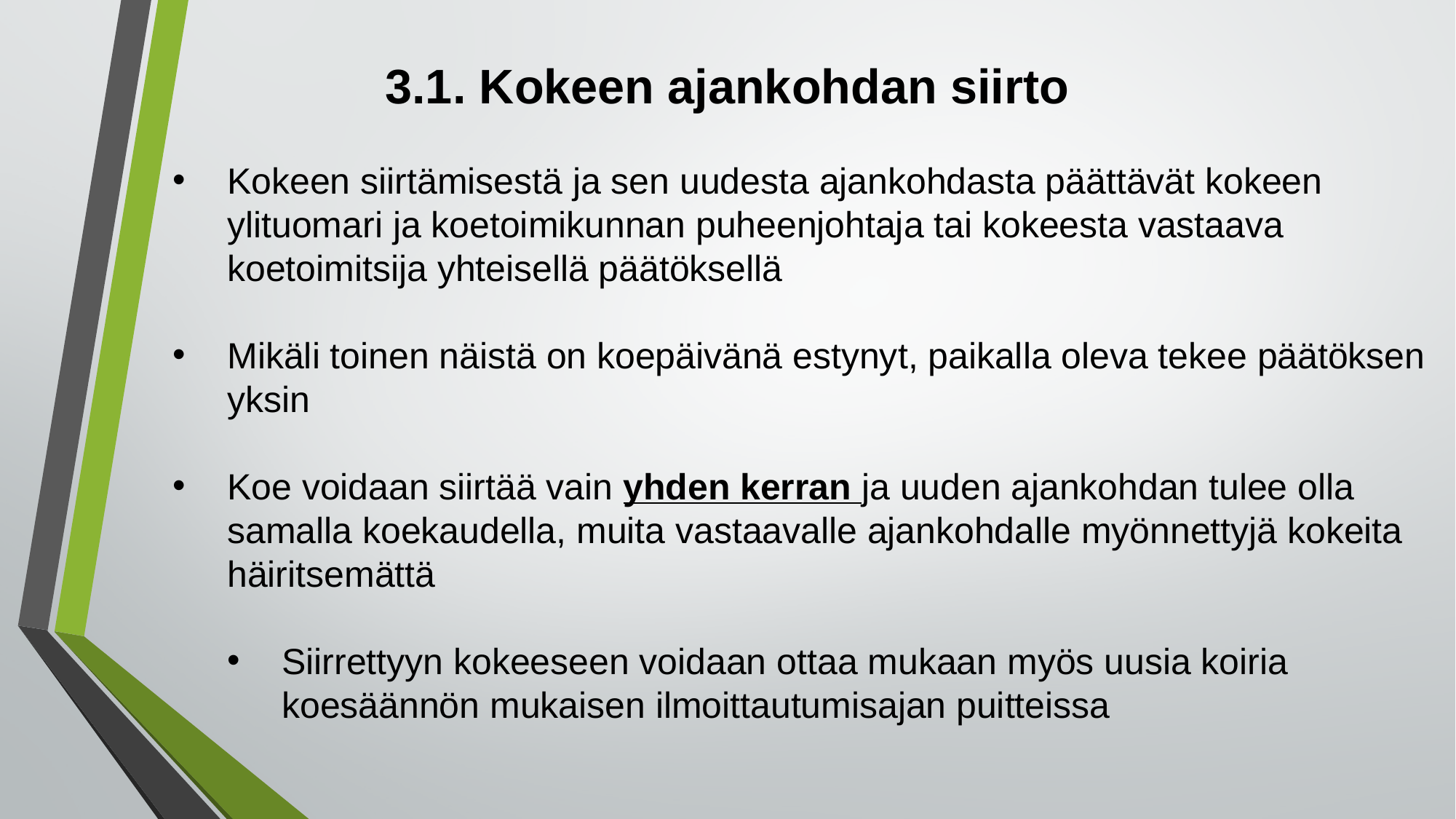

# 3.1. Kokeen ajankohdan siirto
Kokeen siirtämisestä ja sen uudesta ajankohdasta päättävät kokeen ylituomari ja koetoimikunnan puheenjohtaja tai kokeesta vastaava koetoimitsija yhteisellä päätöksellä

Mikäli toinen näistä on koepäivänä estynyt, paikalla oleva tekee päätöksen yksin

Koe voidaan siirtää vain yhden kerran ja uuden ajankohdan tulee olla samalla koekaudella, muita vastaavalle ajankohdalle myönnettyjä kokeita häiritsemättä

Siirrettyyn kokeeseen voidaan ottaa mukaan myös uusia koiria koesäännön mukaisen ilmoittautumisajan puitteissa